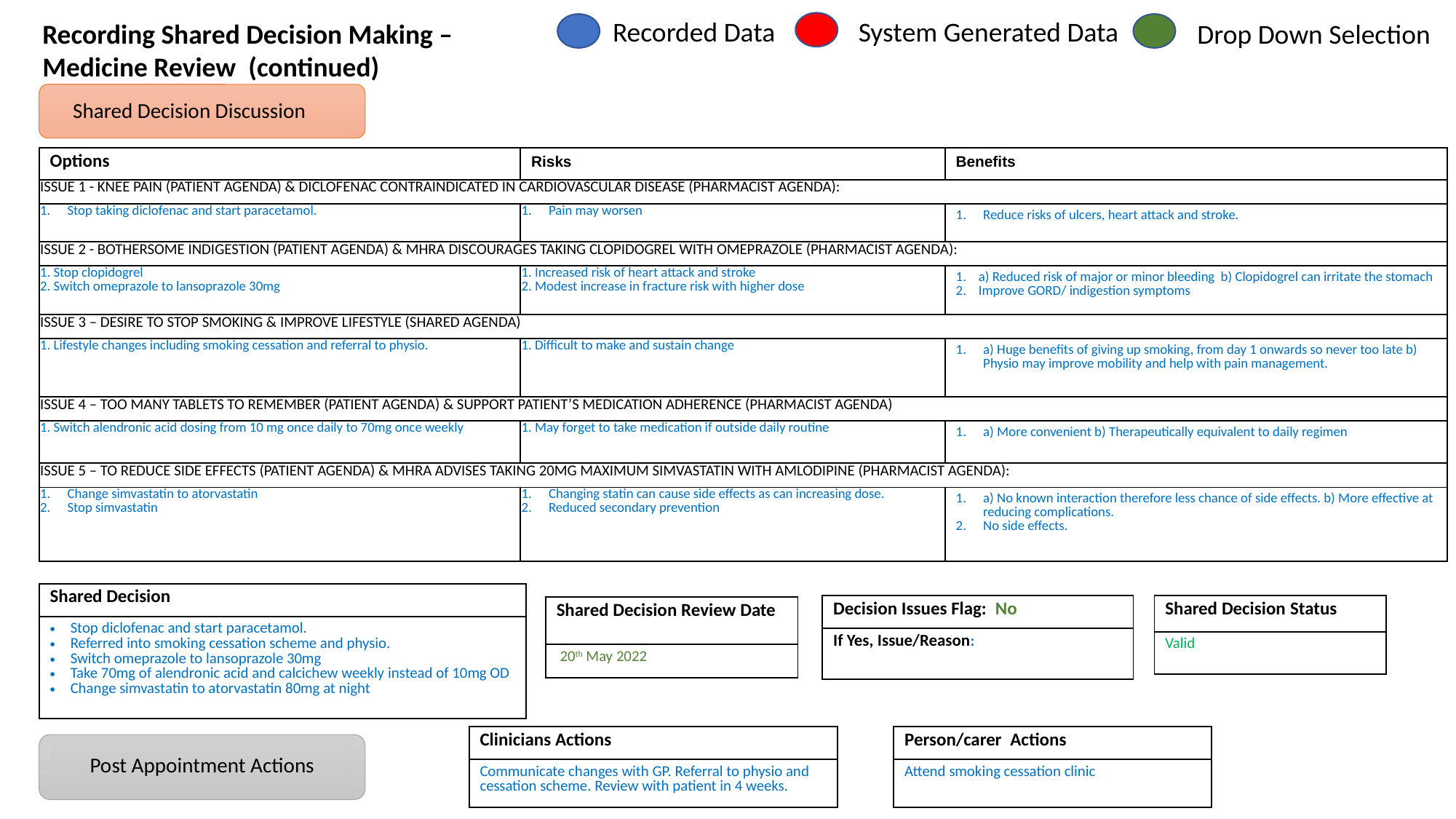

Recorded Data
System Generated Data
Recording Shared Decision Making – Medicine Review  (continued)
Drop Down Selection

Shared Decision Discussion
| Options | Risks | Benefits |
| --- | --- | --- |
| ISSUE 1 - KNEE PAIN (PATIENT AGENDA) & DICLOFENAC CONTRAINDICATED IN CARDIOVASCULAR DISEASE (PHARMACIST AGENDA): |  |  |
| Stop taking diclofenac and start paracetamol. | Pain may worsen | Reduce risks of ulcers, heart attack and stroke. |
| ISSUE 2 - BOTHERSOME INDIGESTION (PATIENT AGENDA) & MHRA DISCOURAGES TAKING CLOPIDOGREL WITH OMEPRAZOLE (PHARMACIST AGENDA): |  |  |
| 1. Stop clopidogrel 2. Switch omeprazole to lansoprazole 30mg | 1. Increased risk of heart attack and stroke 2. Modest increase in fracture risk with higher dose | 1. a) Reduced risk of major or minor bleeding b) Clopidogrel can irritate the stomach 2. Improve GORD/ indigestion symptoms |
| ISSUE 3 – DESIRE TO STOP SMOKING & IMPROVE LIFESTYLE (SHARED AGENDA) |  |  |
| 1. Lifestyle changes including smoking cessation and referral to physio. | 1. Difficult to make and sustain change | a) Huge benefits of giving up smoking, from day 1 onwards so never too late b) Physio may improve mobility and help with pain management. |
| ISSUE 4 – TOO MANY TABLETS TO REMEMBER (PATIENT AGENDA) & SUPPORT PATIENT’S MEDICATION ADHERENCE (PHARMACIST AGENDA) |  |  |
| 1. Switch alendronic acid dosing from 10 mg once daily to 70mg once weekly | 1. May forget to take medication if outside daily routine | a) More convenient b) Therapeutically equivalent to daily regimen |
| ISSUE 5 – TO REDUCE SIDE EFFECTS (PATIENT AGENDA) & MHRA ADVISES TAKING 20MG MAXIMUM SIMVASTATIN WITH AMLODIPINE (PHARMACIST AGENDA): |  |  |
| Change simvastatin to atorvastatin Stop simvastatin | Changing statin can cause side effects as can increasing dose. Reduced secondary prevention | a) No known interaction therefore less chance of side effects. b) More effective at reducing complications. No side effects. |
| Shared Decision |
| --- |
| Stop diclofenac and start paracetamol. Referred into smoking cessation scheme and physio. Switch omeprazole to lansoprazole 30mg Take 70mg of alendronic acid and calcichew weekly instead of 10mg OD Change simvastatin to atorvastatin 80mg at night |
| Decision Issues Flag: No |
| --- |
| If Yes, Issue/Reason: |
| Shared Decision Status |
| --- |
| Valid |
| Shared Decision Review Date |
| --- |
| 20th May 2022 |
| Clinicians Actions |
| --- |
| Communicate changes with GP. Referral to physio and cessation scheme. Review with patient in 4 weeks. |
| Person/carer  Actions |
| --- |
| Attend smoking cessation clinic |

Post Appointment Actions